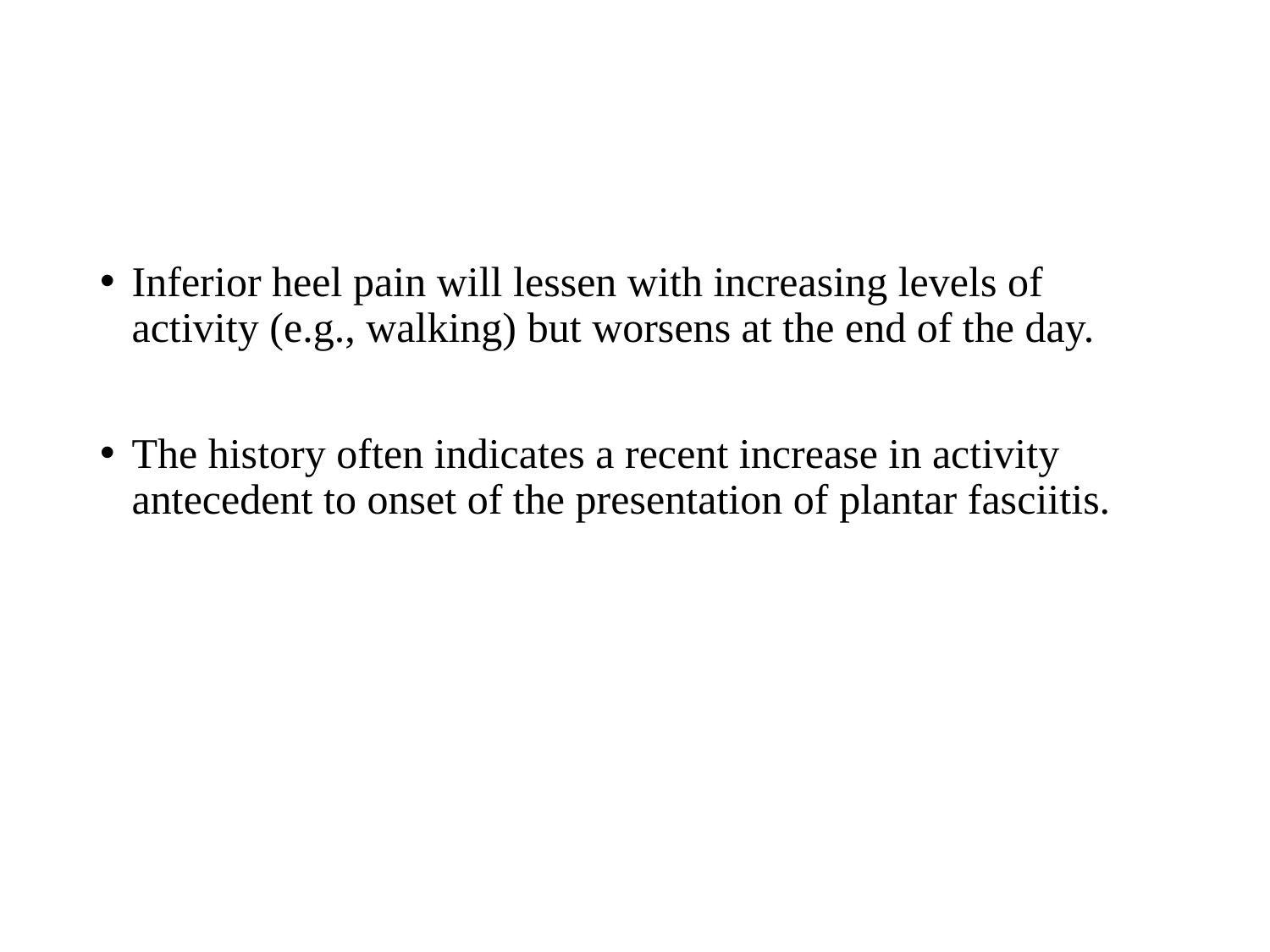

Inferior heel pain will lessen with increasing levels of activity (e.g., walking) but worsens at the end of the day.

The history often indicates a recent increase in activity antecedent to onset of the presentation of plantar fasciitis.